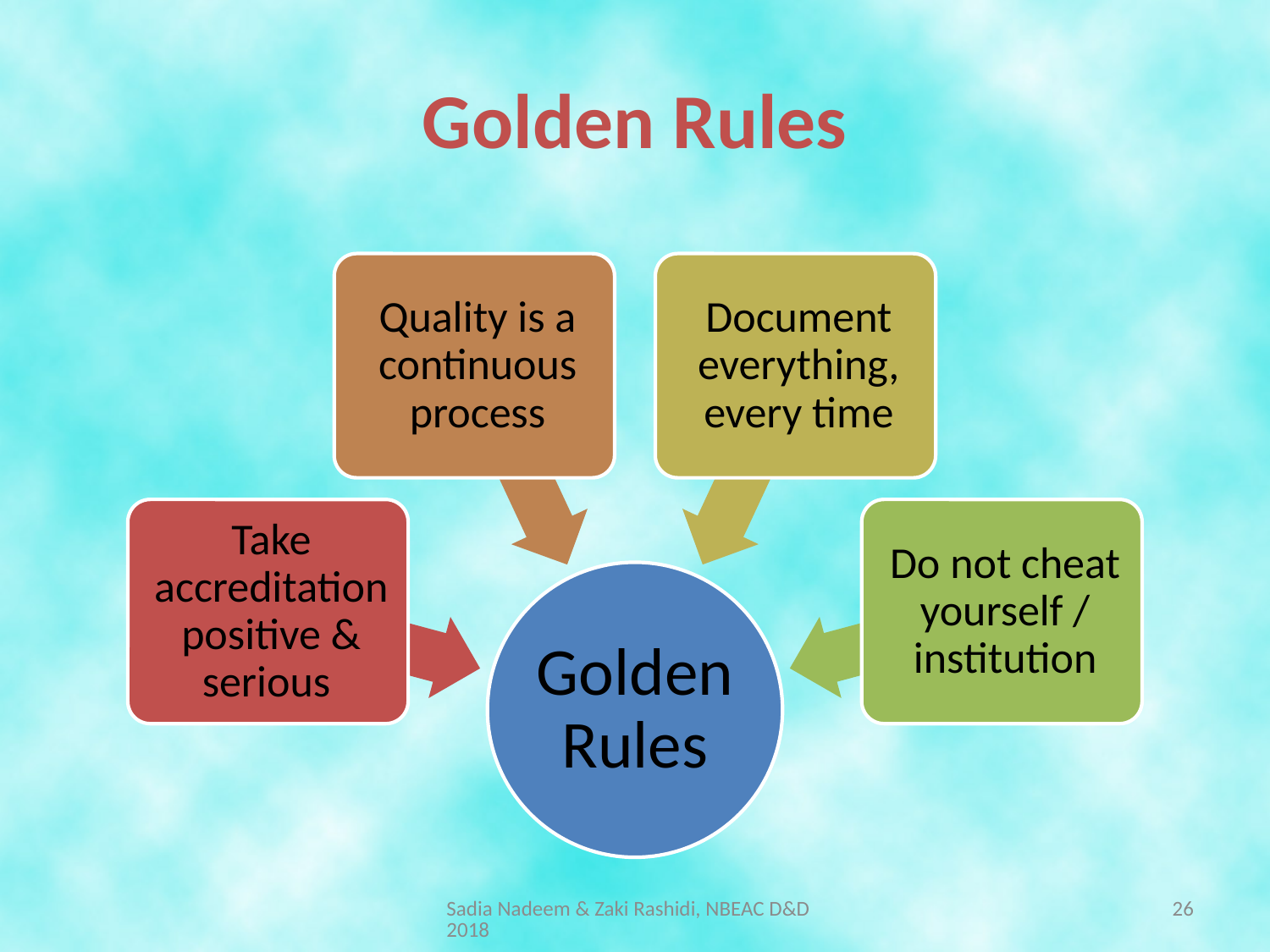

# Golden Rules
Golden Rules
Take accreditation positive & serious
Quality is a continuous process
Document everything, every time
Do not cheat yourself / institution
Sadia Nadeem & Zaki Rashidi, NBEAC D&D 2018
26